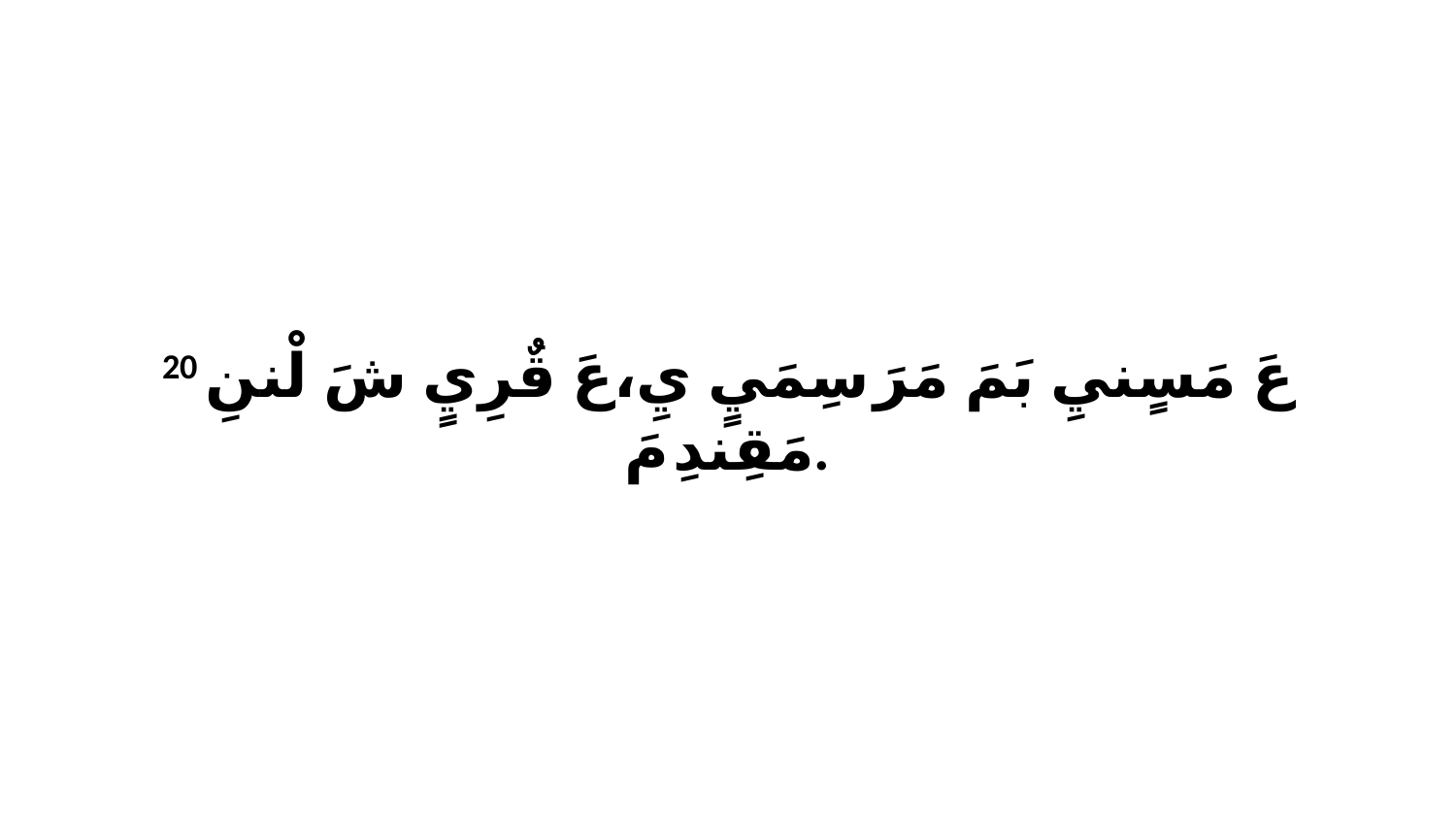

20 عَ مَسٍنيِ بَمَ مَرَ سِمَيٍ يِ،عَ قٌرِيٍ شَ لْننِ مَقِندِ مَ.